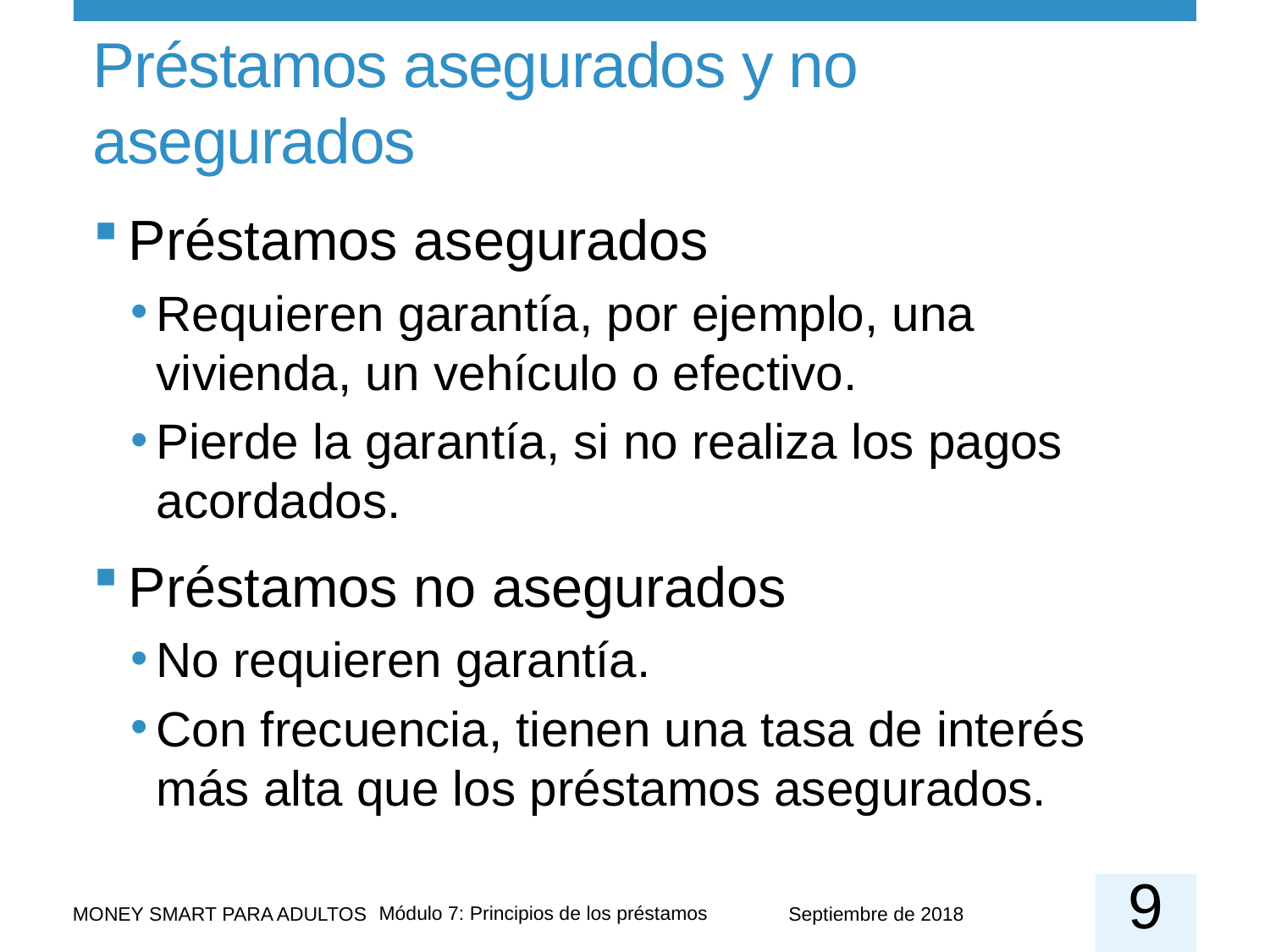

# Préstamos asegurados y no asegurados
Préstamos asegurados
Requieren garantía, por ejemplo, una vivienda, un vehículo o efectivo.
Pierde la garantía, si no realiza los pagos acordados.
Préstamos no asegurados
No requieren garantía.
Con frecuencia, tienen una tasa de interés más alta que los préstamos asegurados.

9